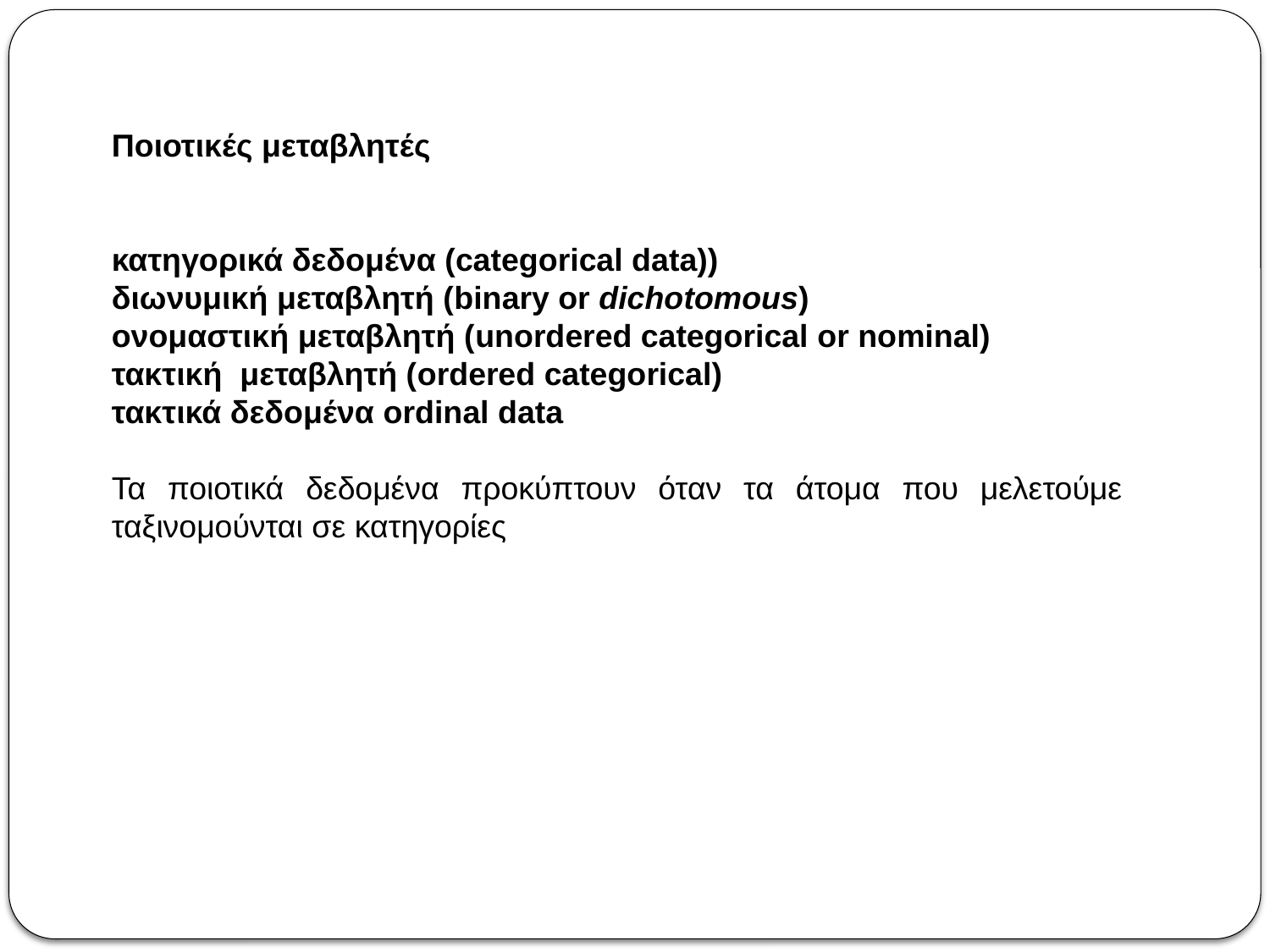

Ποιοτικές μεταβλητές

κατηγορικά δεδομένα (categorical data))
διωνυμική μεταβλητή (binary or dichotomous)
ονομαστική μεταβλητή (unordered categorical or nominal)
τακτική  μεταβλητή (ordered categorical)
τακτικά δεδομένα ordinal data

Τα ποιοτικά δεδομένα προκύπτουν όταν τα άτομα που μελετούμε ταξινομούνται σε κατηγορίες